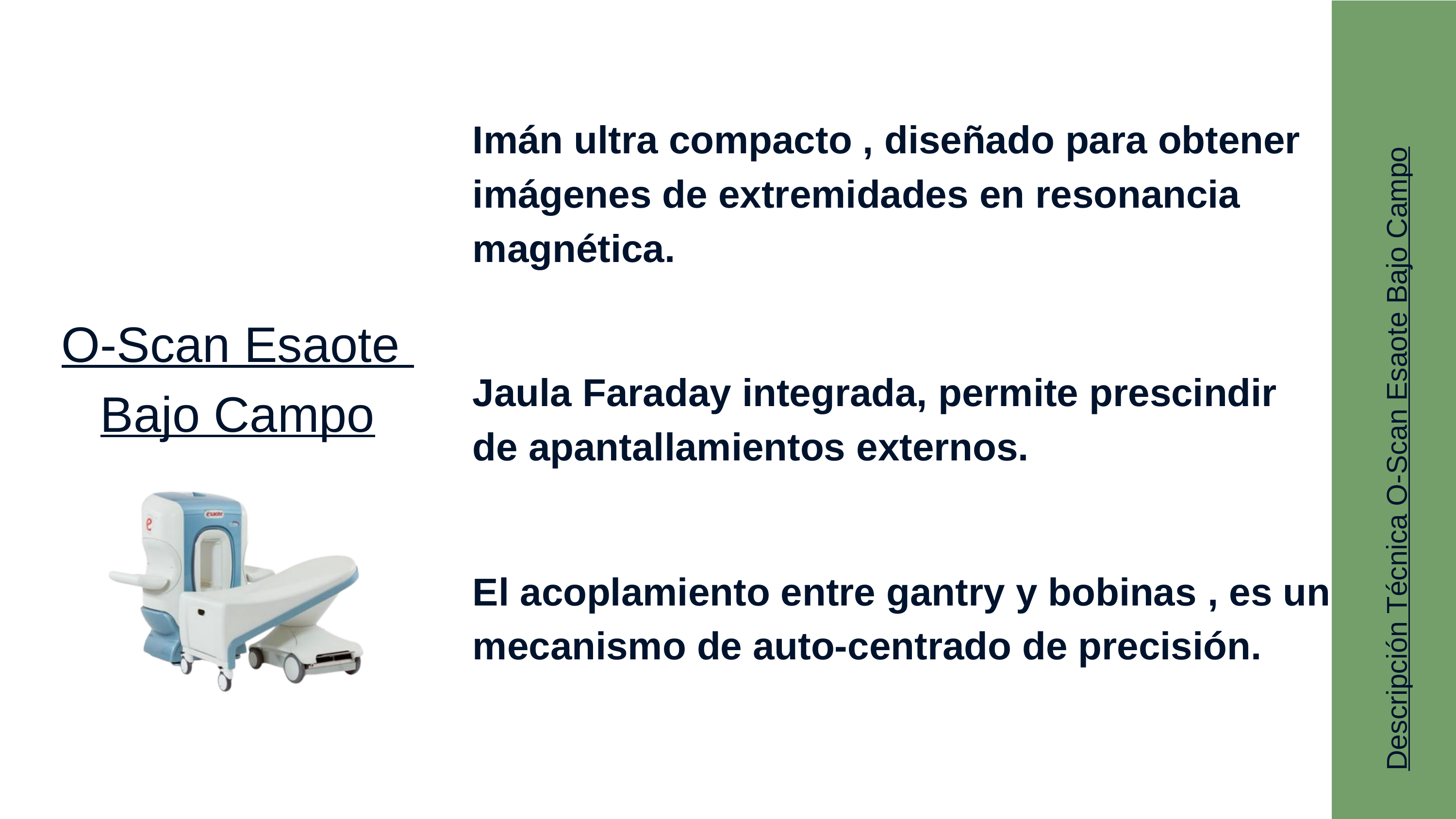

Imán ultra compacto , diseñado para obtener imágenes de extremidades en resonancia magnética.
O-Scan Esaote
Bajo Campo
Jaula Faraday integrada, permite prescindir de apantallamientos externos.
Descripción Técnica O-Scan Esaote Bajo Campo

El acoplamiento entre gantry y bobinas , es un mecanismo de auto-centrado de precisión.